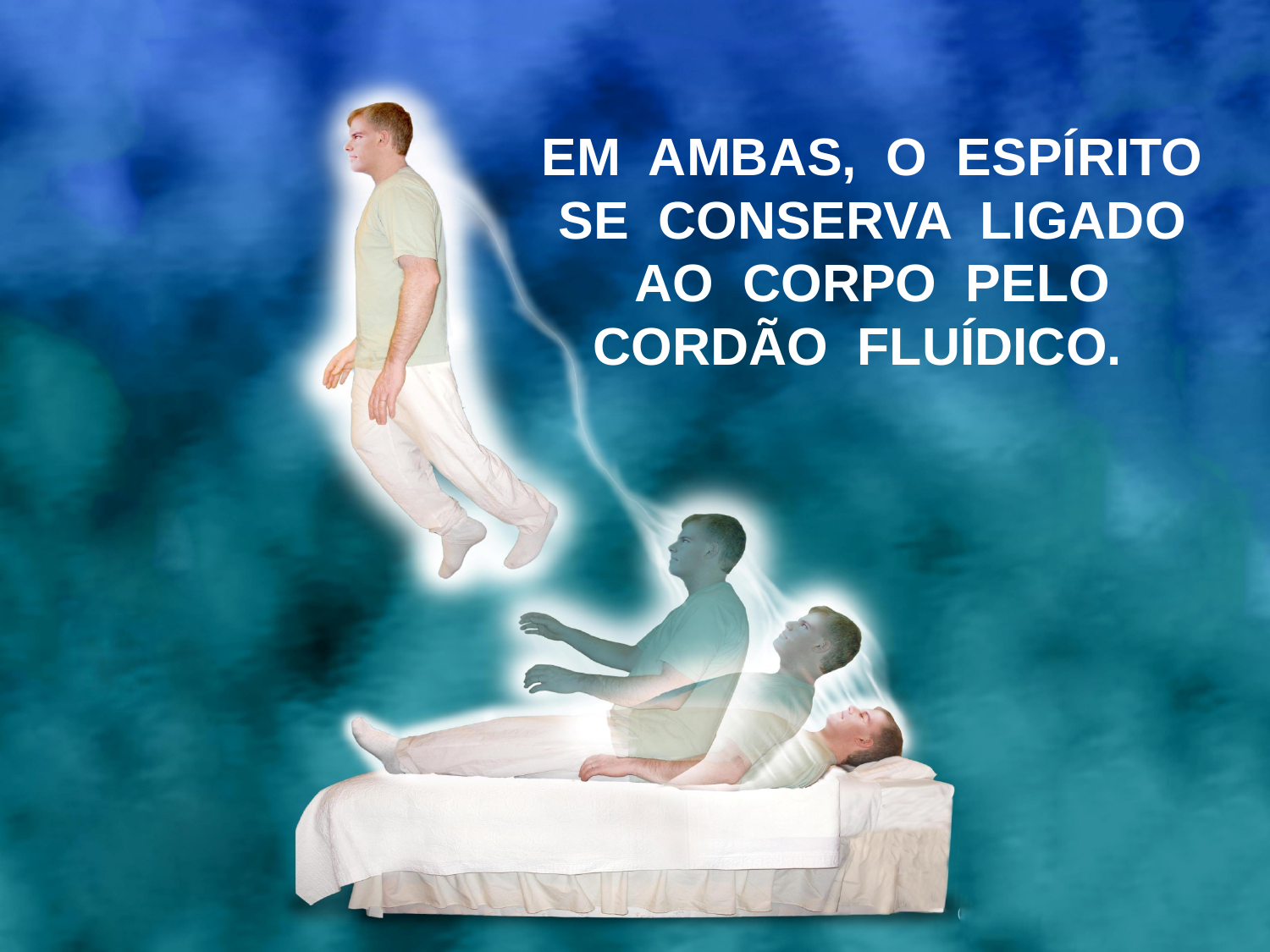

EM  AMBAS,  O  ESPÍRITO  SE  CONSERVA  LIGADO
AO  CORPO  PELO
CORDÃO  FLUÍDICO.